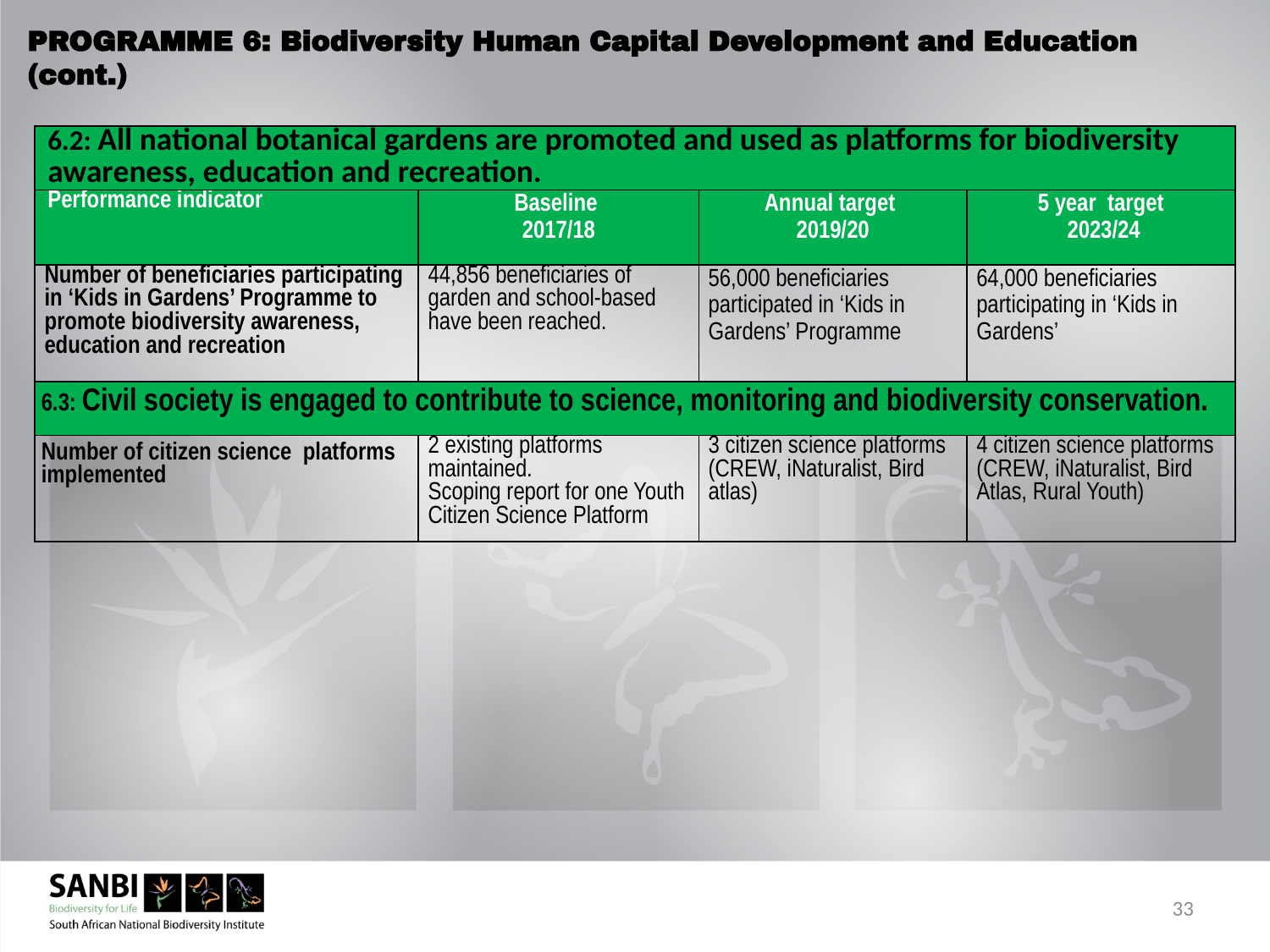

PROGRAMME 6: Biodiversity Human Capital Development and Education (cont.)
| 6.2: All national botanical gardens are promoted and used as platforms for biodiversity awareness, education and recreation. |  |  |  |
| --- | --- | --- | --- |
| Performance indicator | Baseline 2017/18 | Annual target 2019/20 | 5 year target 2023/24 |
| Number of beneficiaries participating in ‘Kids in Gardens’ Programme to promote biodiversity awareness, education and recreation | 44,856 beneficiaries of garden and school-based have been reached. | 56,000 beneficiaries participated in ‘Kids in Gardens’ Programme | 64,000 beneficiaries participating in ‘Kids in Gardens’ |
| 6.3: Civil society is engaged to contribute to science, monitoring and biodiversity conservation. |  |  |  |
| Number of citizen science platforms implemented | 2 existing platforms maintained. Scoping report for one Youth Citizen Science Platform | 3 citizen science platforms (CREW, iNaturalist, Bird atlas) | 4 citizen science platforms (CREW, iNaturalist, Bird Atlas, Rural Youth) |
33